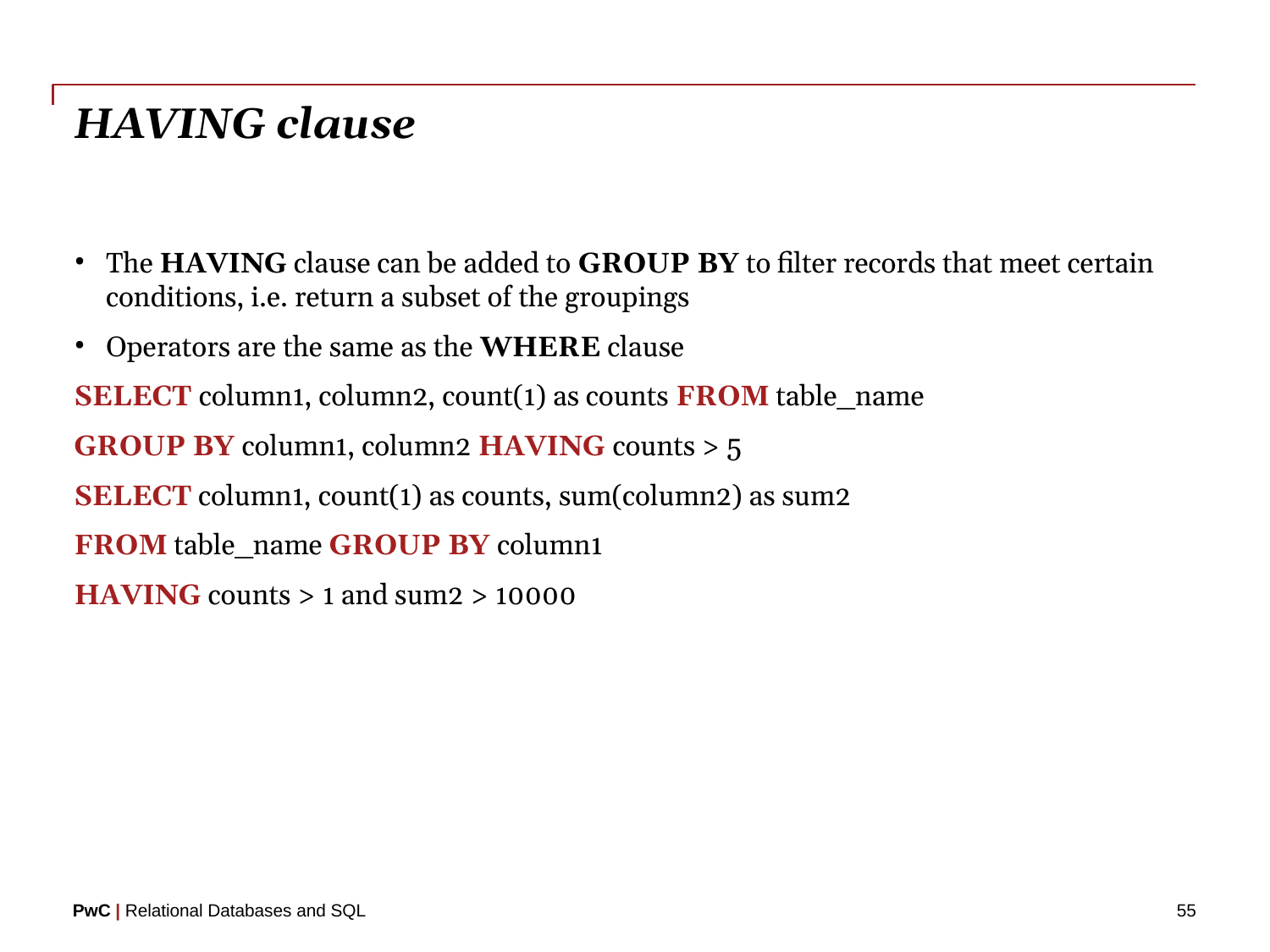

# HAVING clause
The HAVING clause can be added to GROUP BY to filter records that meet certain conditions, i.e. return a subset of the groupings
Operators are the same as the WHERE clause
SELECT column1, column2, count(1) as counts FROM table_name
GROUP BY column1, column2 HAVING counts > 5
SELECT column1, count(1) as counts, sum(column2) as sum2
FROM table_name GROUP BY column1
HAVING counts > 1 and sum2 > 10000
55